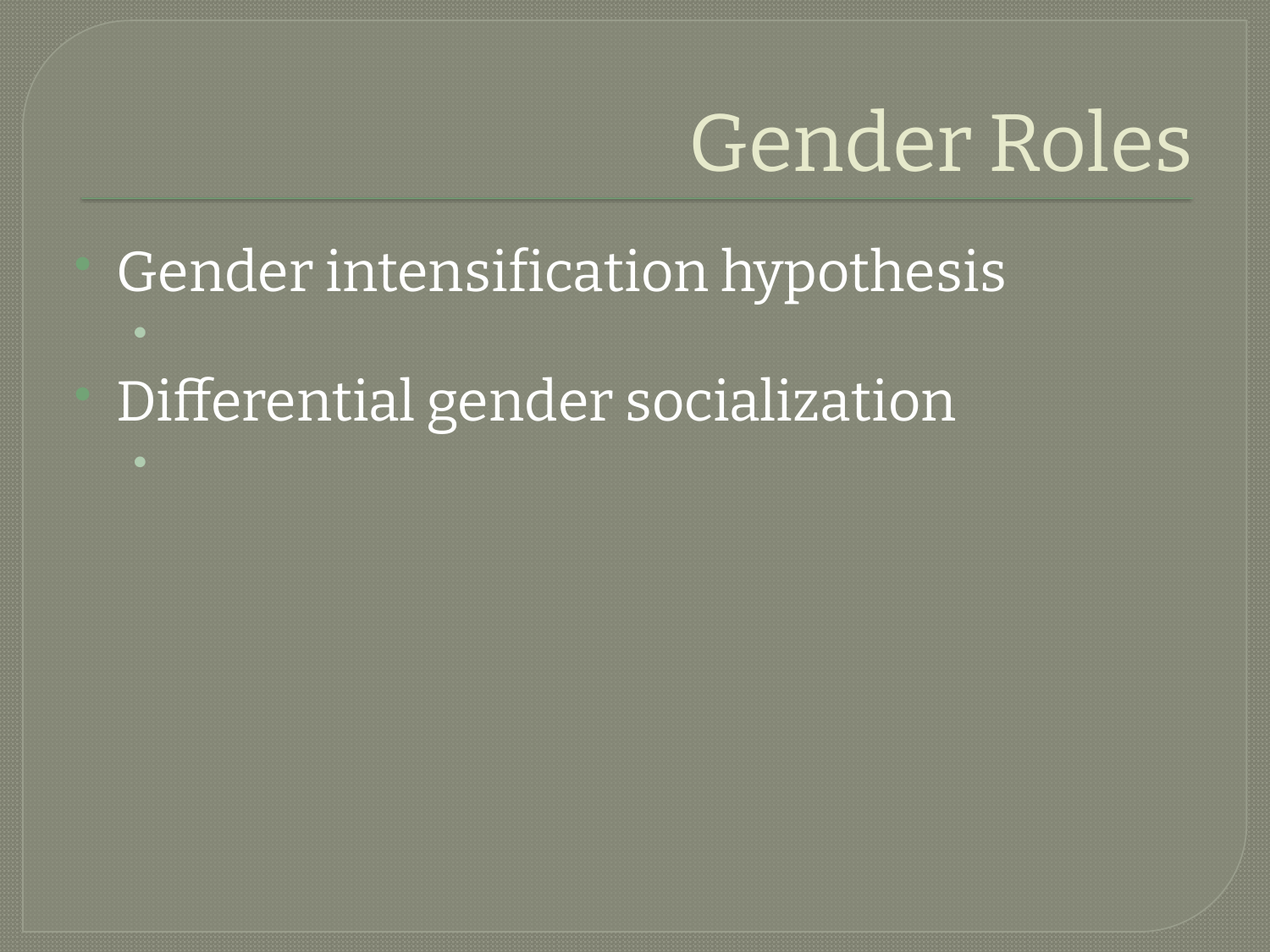

# Gender Roles
Gender intensification hypothesis

Differential gender socialization